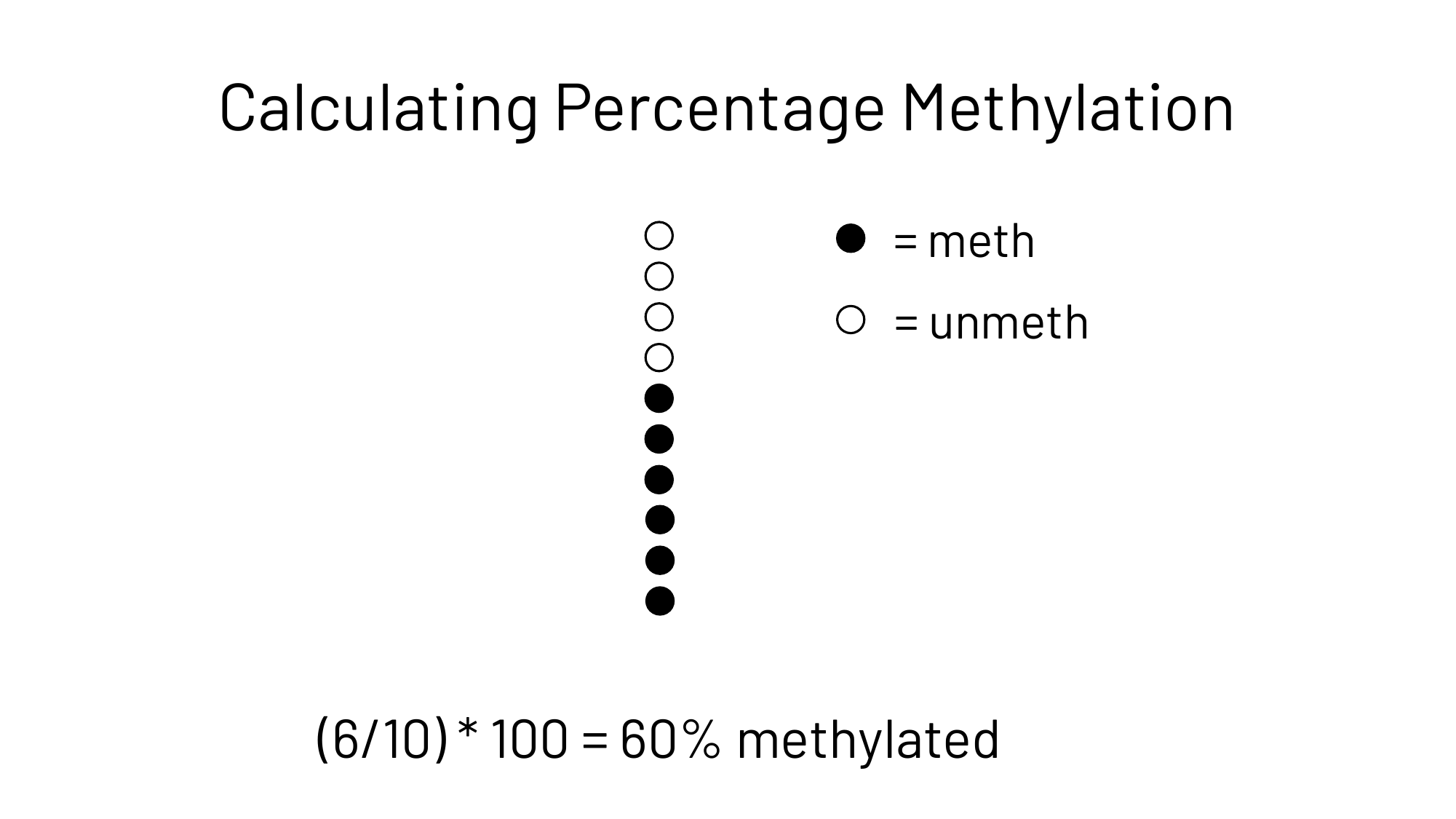

# Calculating Percentage Methylation
= meth

= unmeth

(6/10) * 100 = 60% methylated